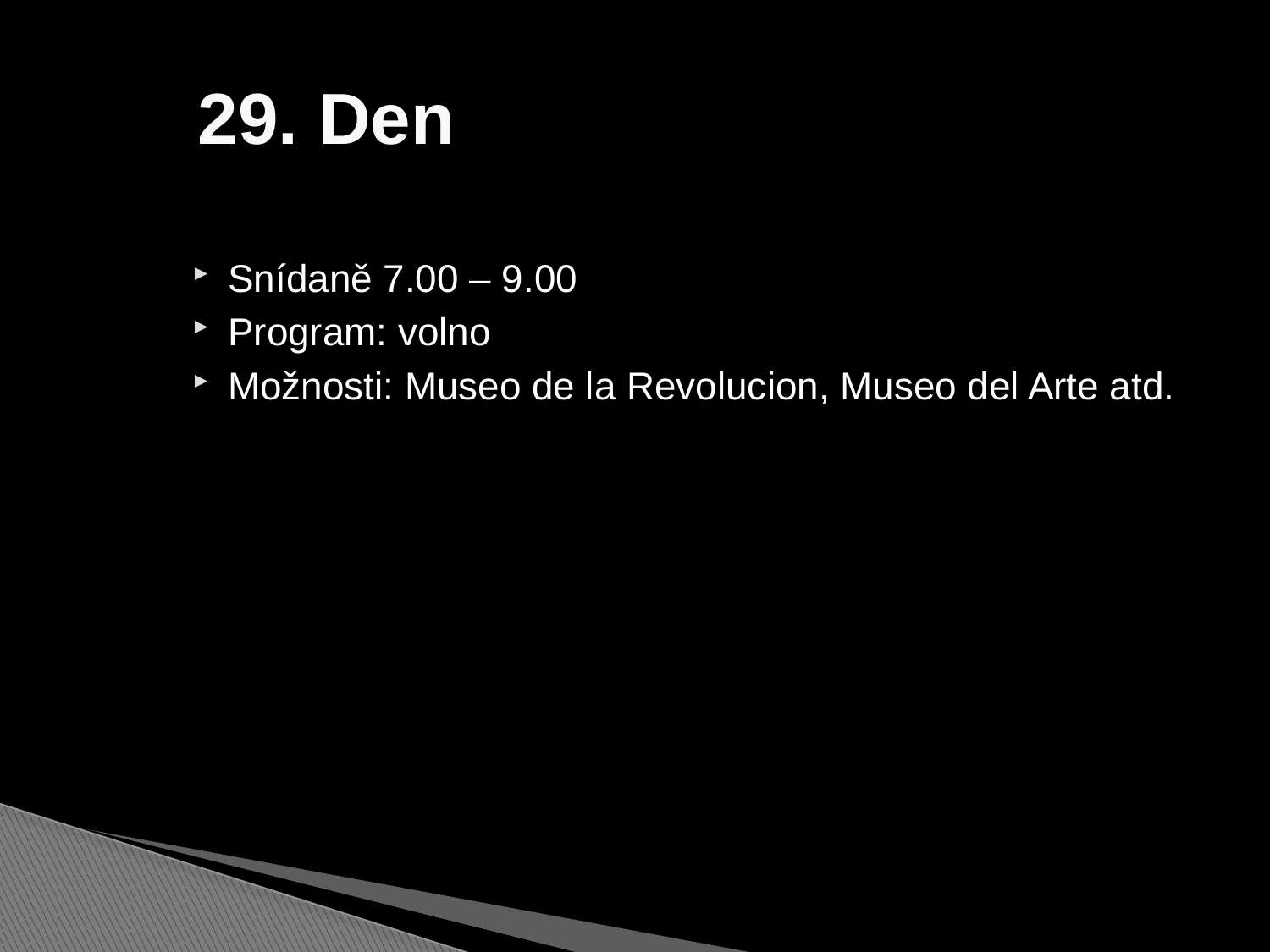

29. Den
Snídaně 7.00 – 9.00
Program: volno
Možnosti: Museo de la Revolucion, Museo del Arte atd.